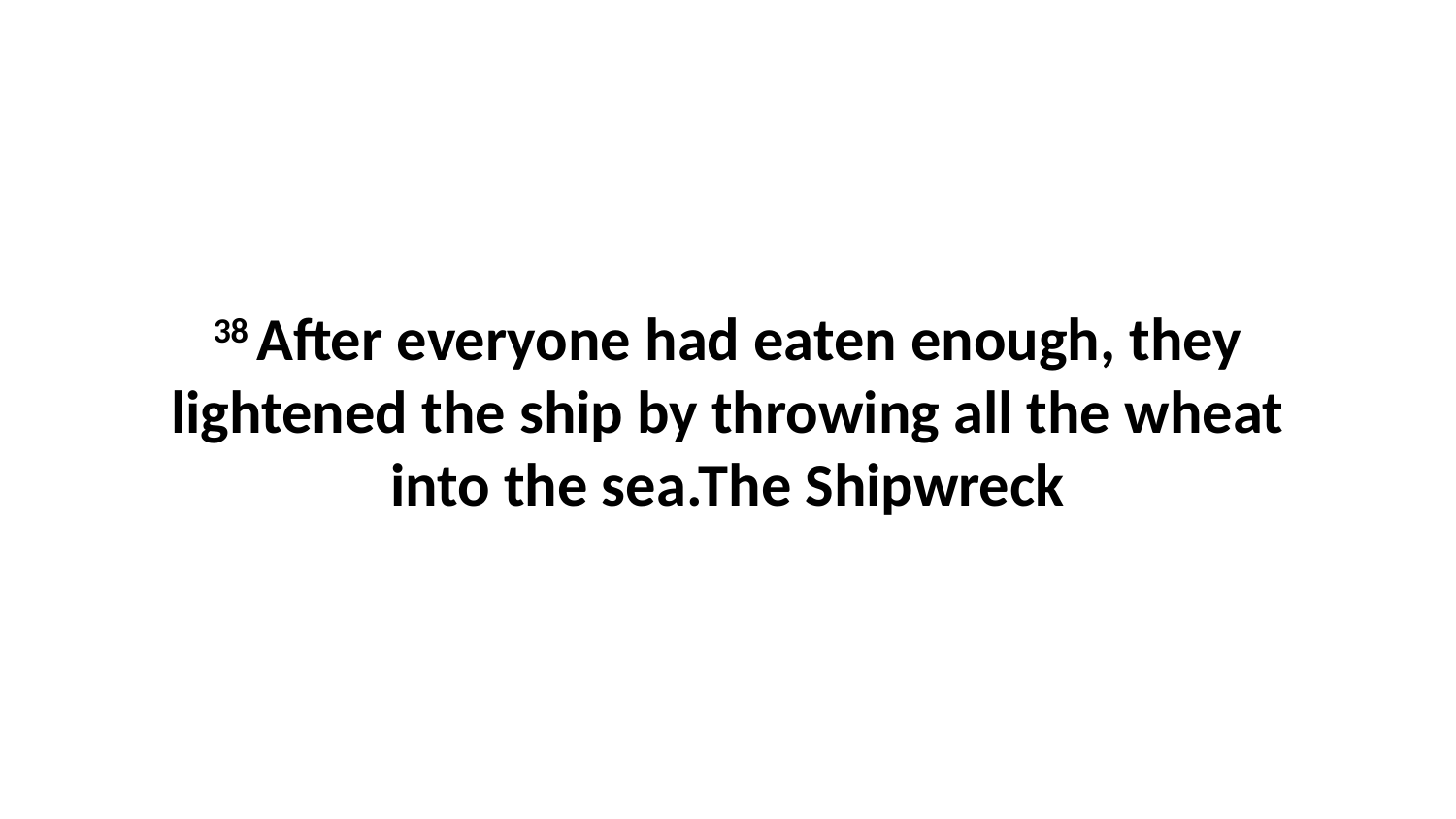

38 After everyone had eaten enough, they lightened the ship by throwing all the wheat into the sea.The Shipwreck